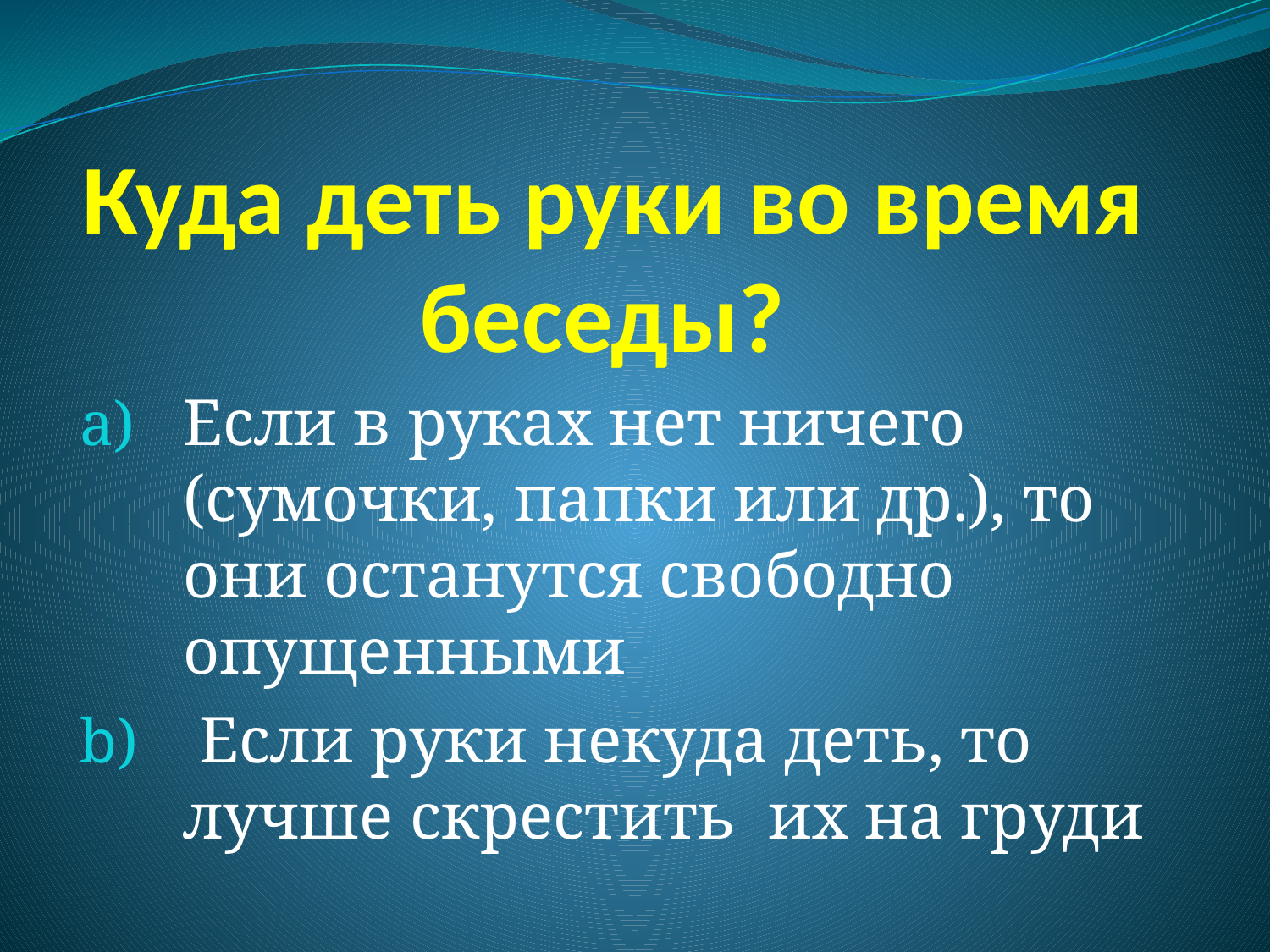

# Куда деть руки во время беседы?
Если в руках нет ничего (сумочки, папки или др.), то они останутся свободно опущенными
 Если руки некуда деть, то лучше скрестить  их на груди